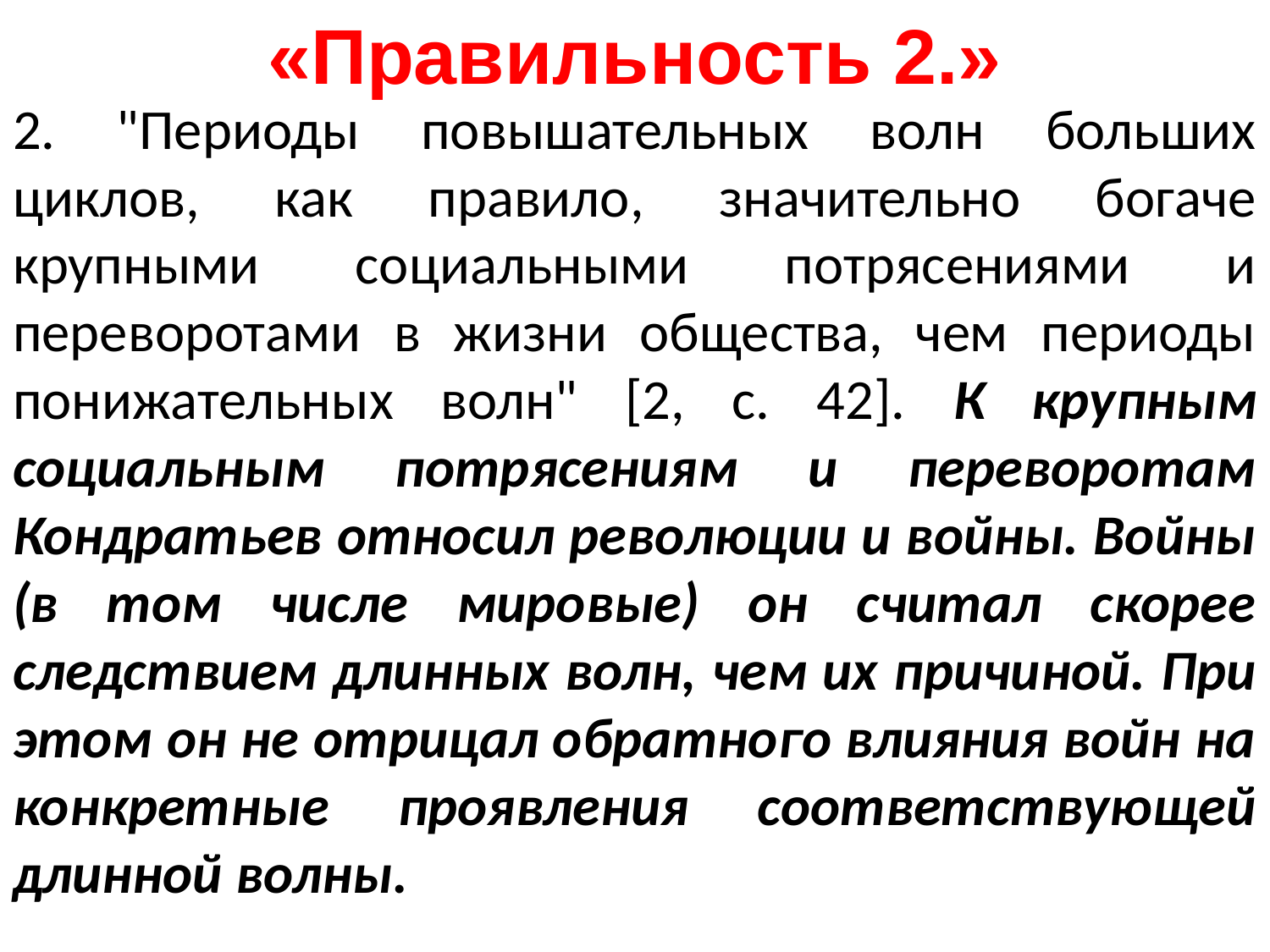

# «Правильность 2.»
2. "Периоды повышательных волн больших циклов, как правило, значительно богаче крупными социальными потрясениями и переворотами в жизни общества, чем периоды понижательных волн" [2, с. 42]. К крупным социальным потрясениям и переворотам Кондратьев относил революции и войны. Войны (в том числе мировые) он считал скорее следствием длинных волн, чем их причиной. При этом он не отрицал обратного влияния войн на конкретные проявления соответствующей длинной волны.